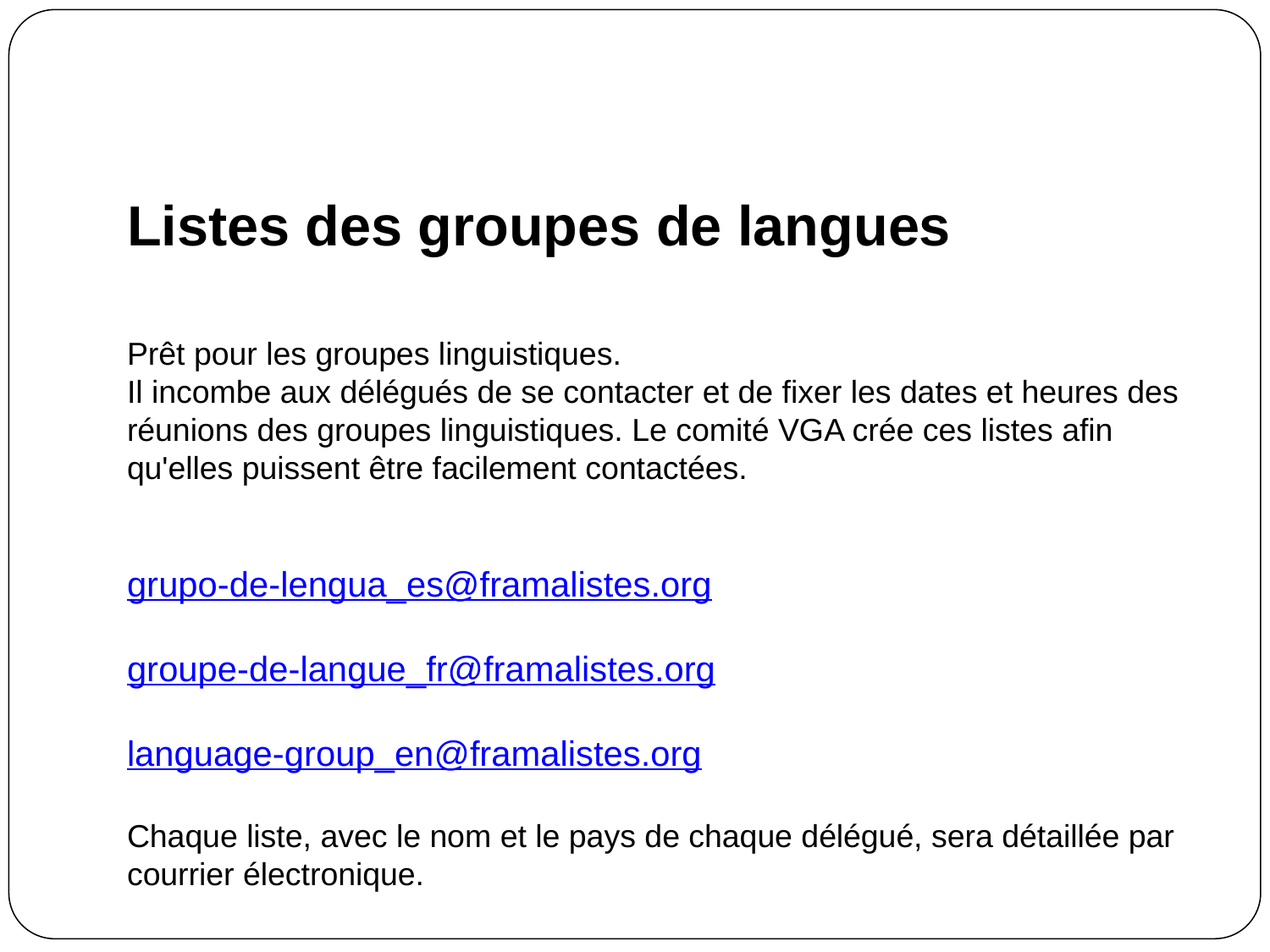

# Listes des groupes de langues

Prêt pour les groupes linguistiques.
Il incombe aux délégués de se contacter et de fixer les dates et heures des réunions des groupes linguistiques. Le comité VGA crée ces listes afin qu'elles puissent être facilement contactées.

grupo-de-lengua_es@framalistes.org

groupe-de-langue_fr@framalistes.org

language-group_en@framalistes.org

Chaque liste, avec le nom et le pays de chaque délégué, sera détaillée par courrier électronique.